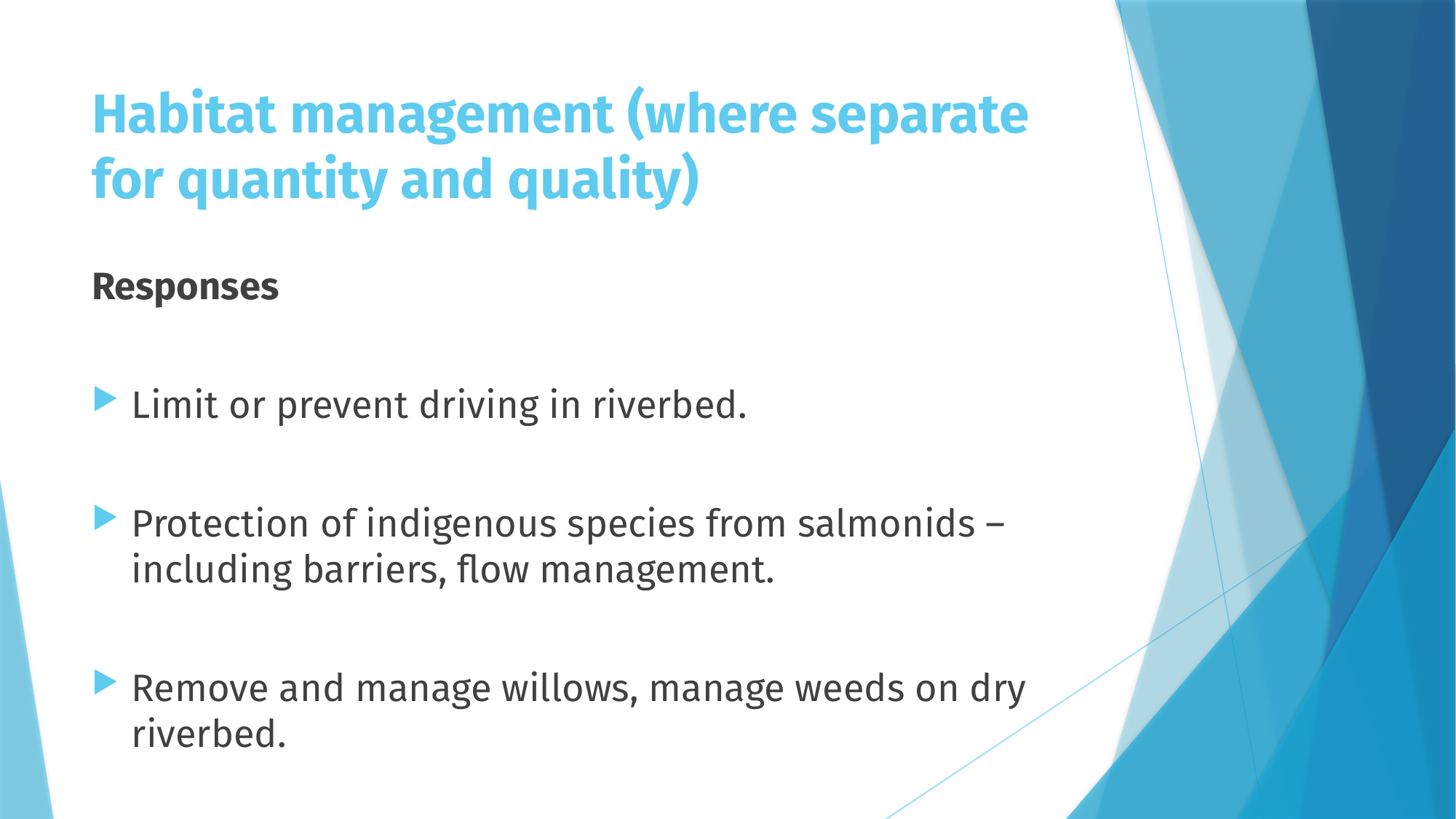

# Habitat management (where separate for quantity and quality)

Responses

Limit or prevent driving in riverbed.

Protection of indigenous species from salmonids – including barriers, flow management.

Remove and manage willows, manage weeds on dry riverbed.